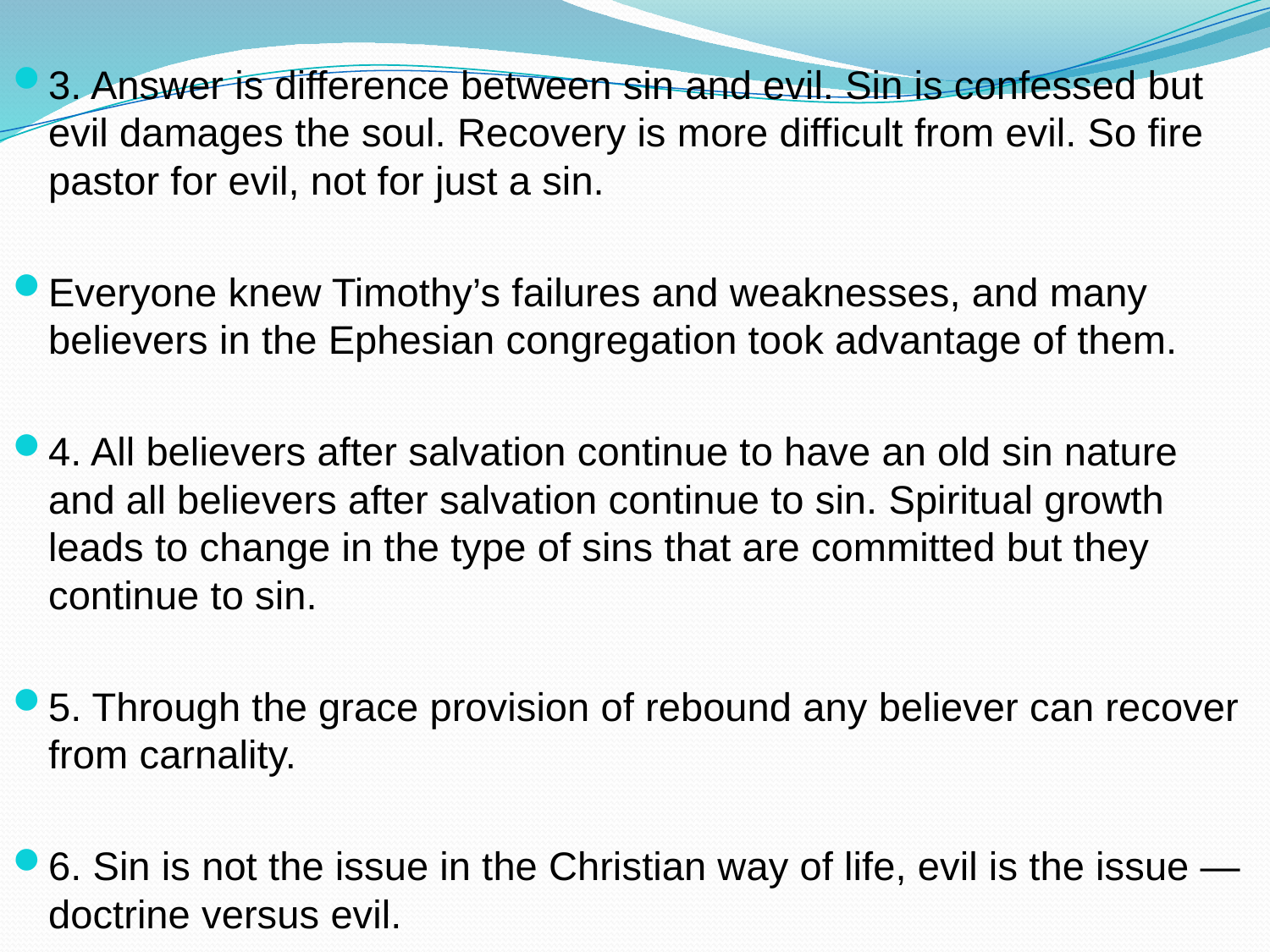

3. Answer is difference between sin and evil. Sin is confessed but evil damages the soul. Recovery is more difficult from evil. So fire pastor for evil, not for just a sin.

Everyone knew Timothy’s failures and weaknesses, and many believers in the Ephesian congregation took advantage of them.

4. All believers after salvation continue to have an old sin nature and all believers after salvation continue to sin. Spiritual growth leads to change in the type of sins that are committed but they continue to sin.

5. Through the grace provision of rebound any believer can recover from carnality.

6. Sin is not the issue in the Christian way of life, evil is the issue — doctrine versus evil.